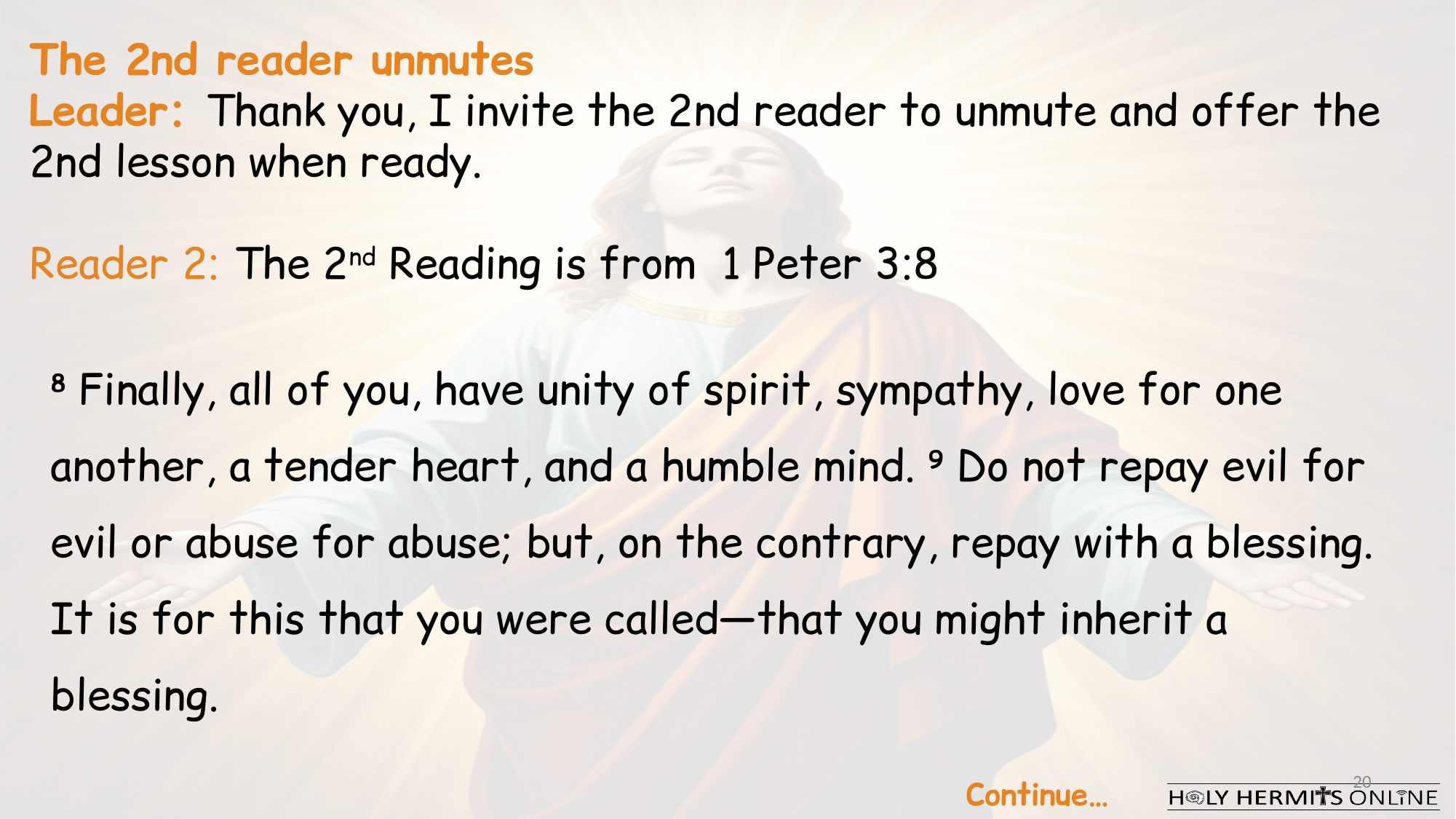

The 2nd reader unmutes
Leader: Thank you, I invite the 2nd reader to unmute and offer the 2nd lesson when ready.

Reader 2: The 2nd Reading is from  1 Peter 3:8
8 Finally, all of you, have unity of spirit, sympathy, love for one another, a tender heart, and a humble mind. 9 Do not repay evil for evil or abuse for abuse; but, on the contrary, repay with a blessing. It is for this that you were called—that you might inherit a blessing.

20
Continue…